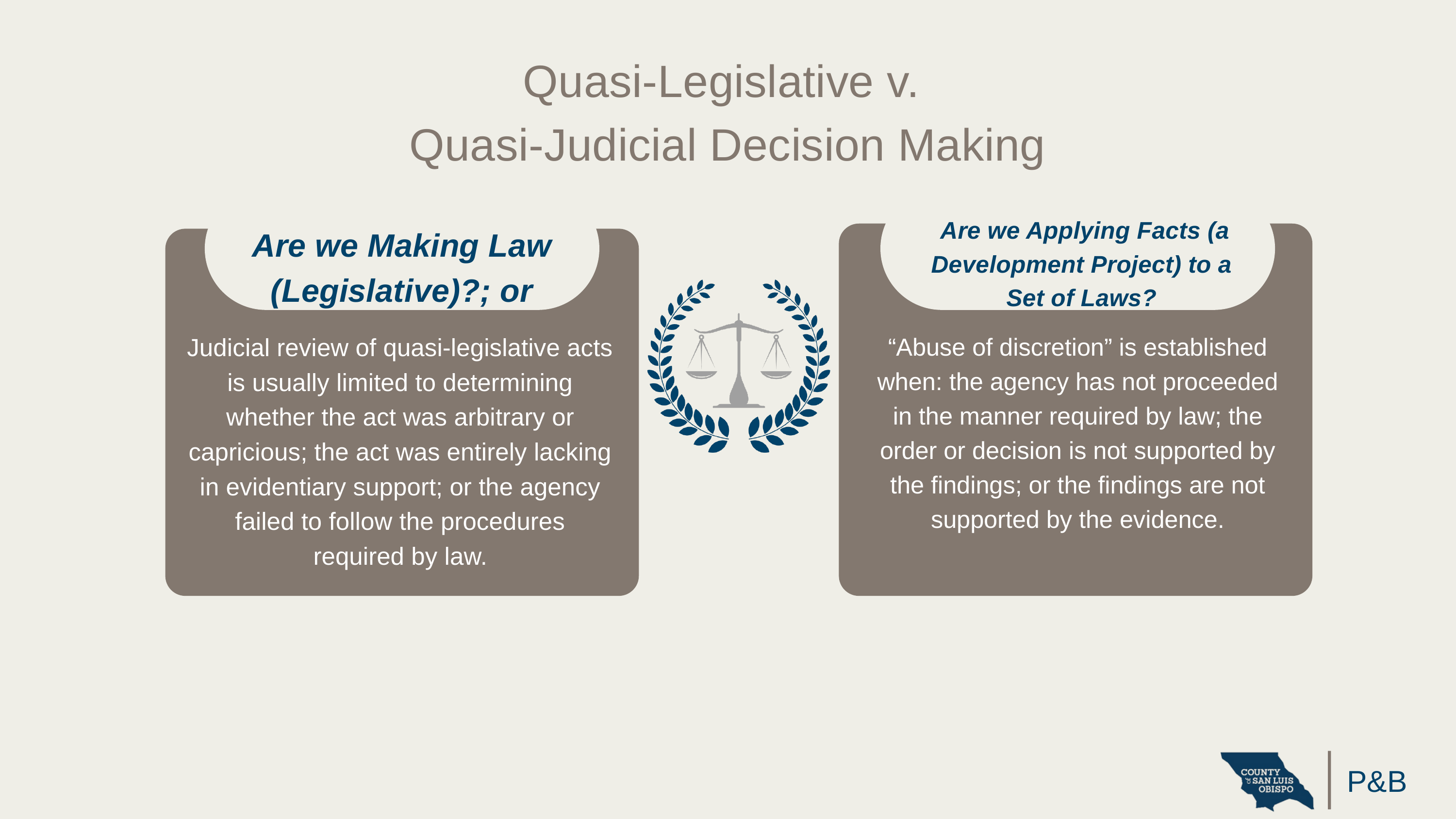

Quasi-Legislative v.
 Quasi-Judicial Decision Making

Are we Applying Facts (a Development Project) to a
Set of Laws?
Are we Making Law (Legislative)?; or

Judicial review of quasi-legislative acts is usually limited to determining whether the act was arbitrary or capricious; the act was entirely lacking in evidentiary support; or the agency failed to follow the procedures required by law.
“Abuse of discretion” is established when: the agency has not proceeded in the manner required by law; the order or decision is not supported by the findings; or the findings are not supported by the evidence.

P&B